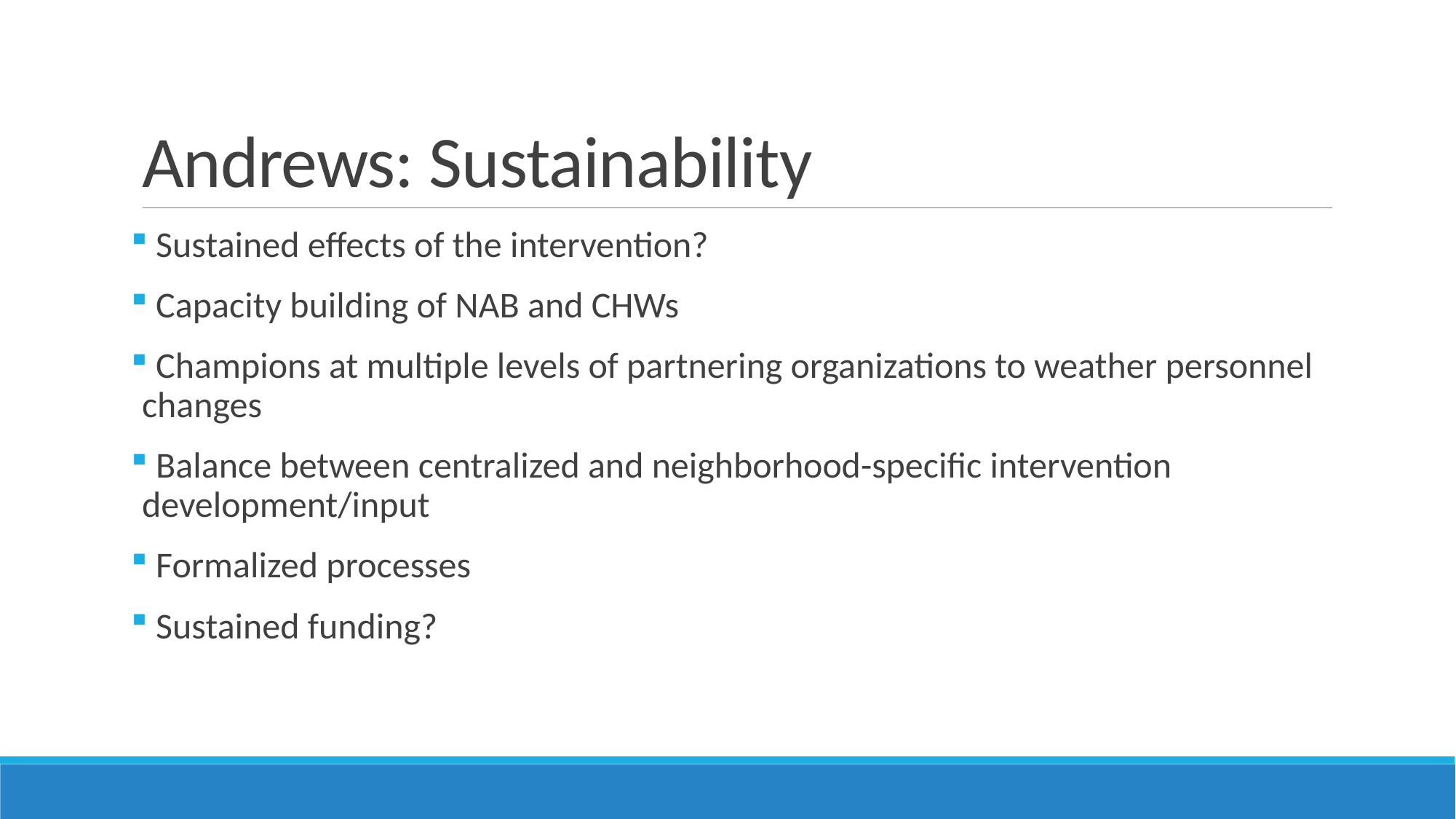

# Andrews: Sustainability
 Sustained effects of the intervention?
 Capacity building of NAB and CHWs
 Champions at multiple levels of partnering organizations to weather personnel changes
 Balance between centralized and neighborhood-specific intervention development/input
 Formalized processes
 Sustained funding?